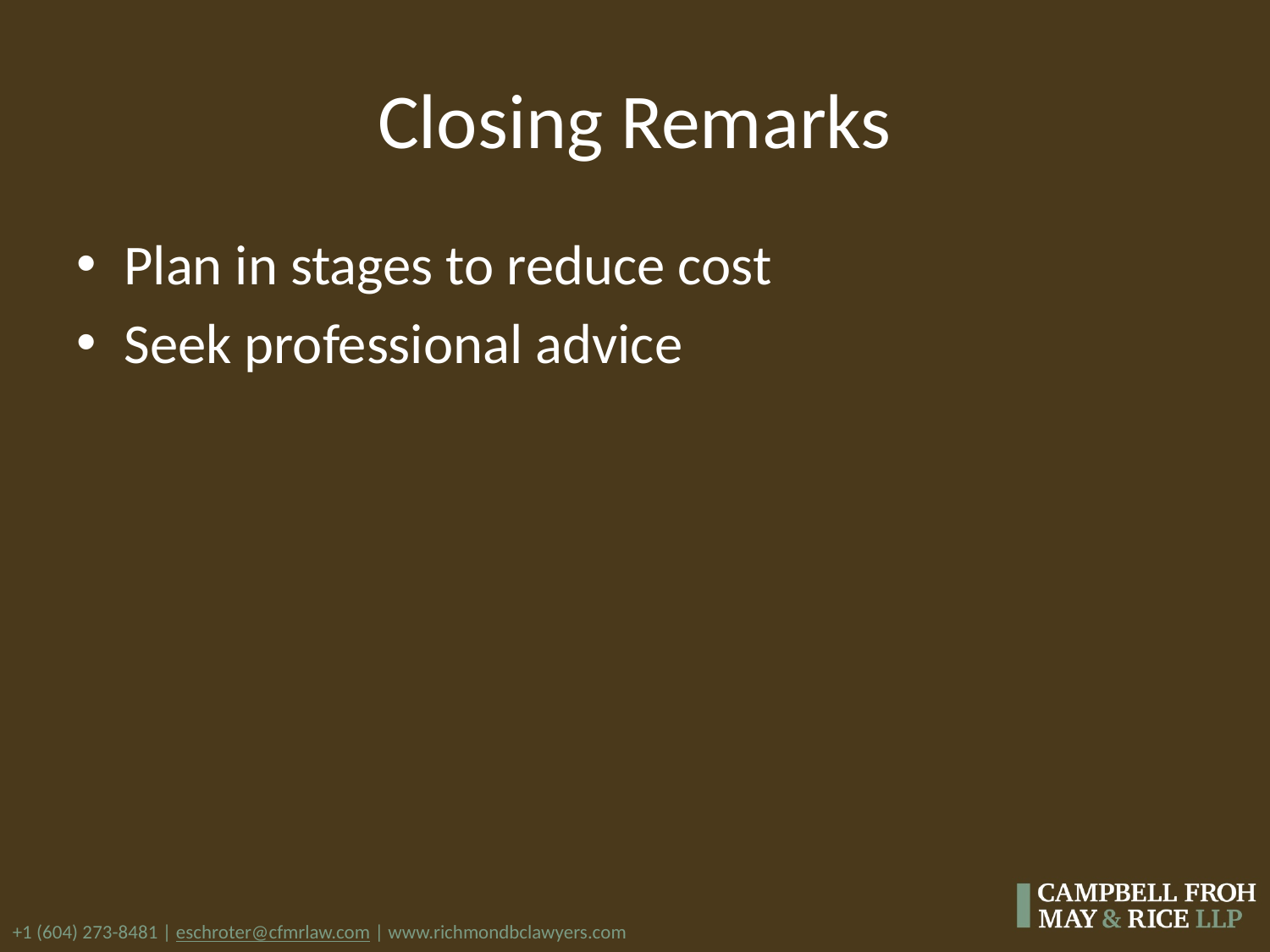

# Closing Remarks
Plan in stages to reduce cost
Seek professional advice